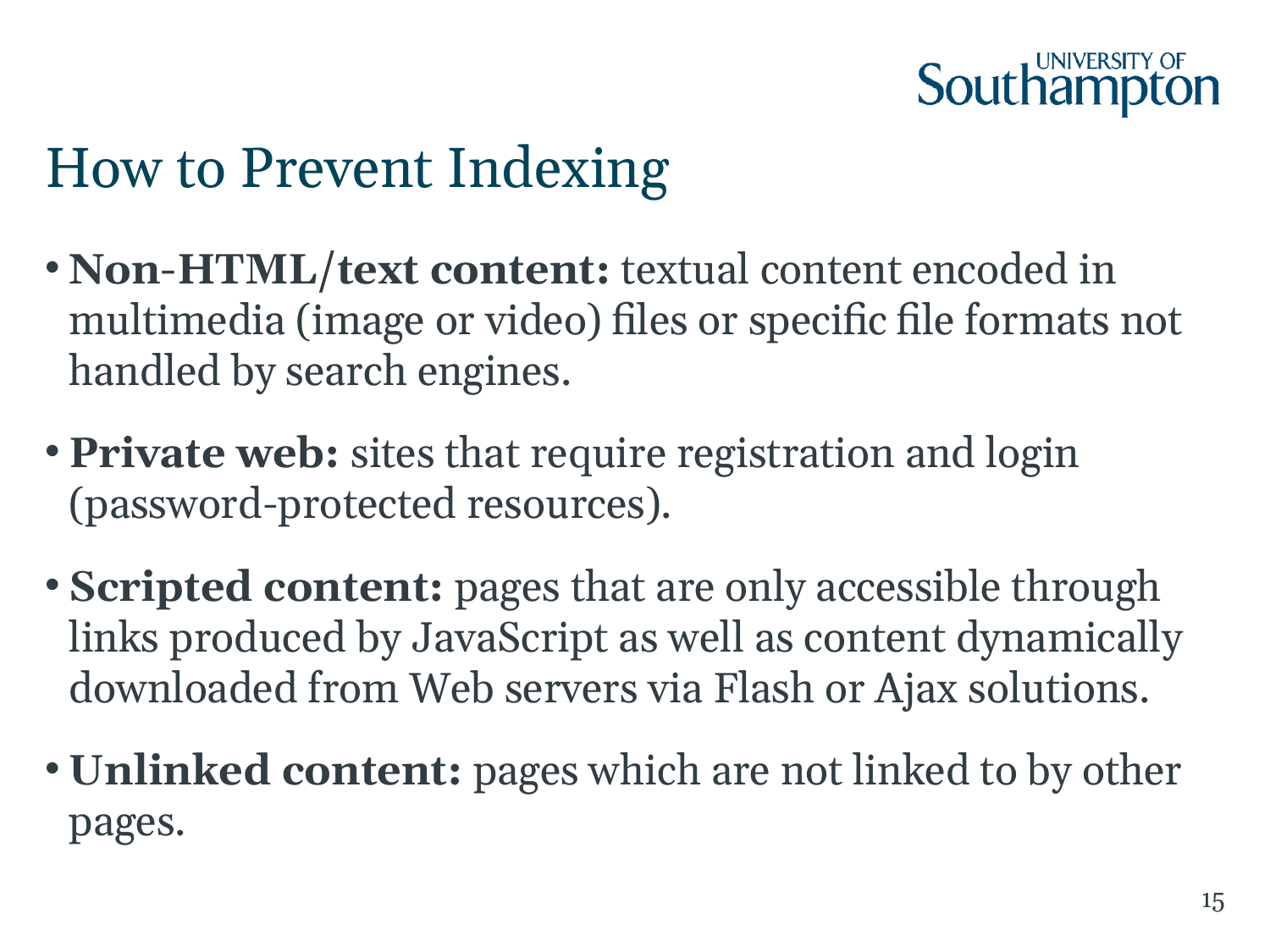

# How to Prevent Indexing
Non-HTML/text content: textual content encoded in multimedia (image or video) files or specific file formats not handled by search engines.
Private web: sites that require registration and login (password-protected resources).
Scripted content: pages that are only accessible through links produced by JavaScript as well as content dynamically downloaded from Web servers via Flash or Ajax solutions.
Unlinked content: pages which are not linked to by other pages.

15